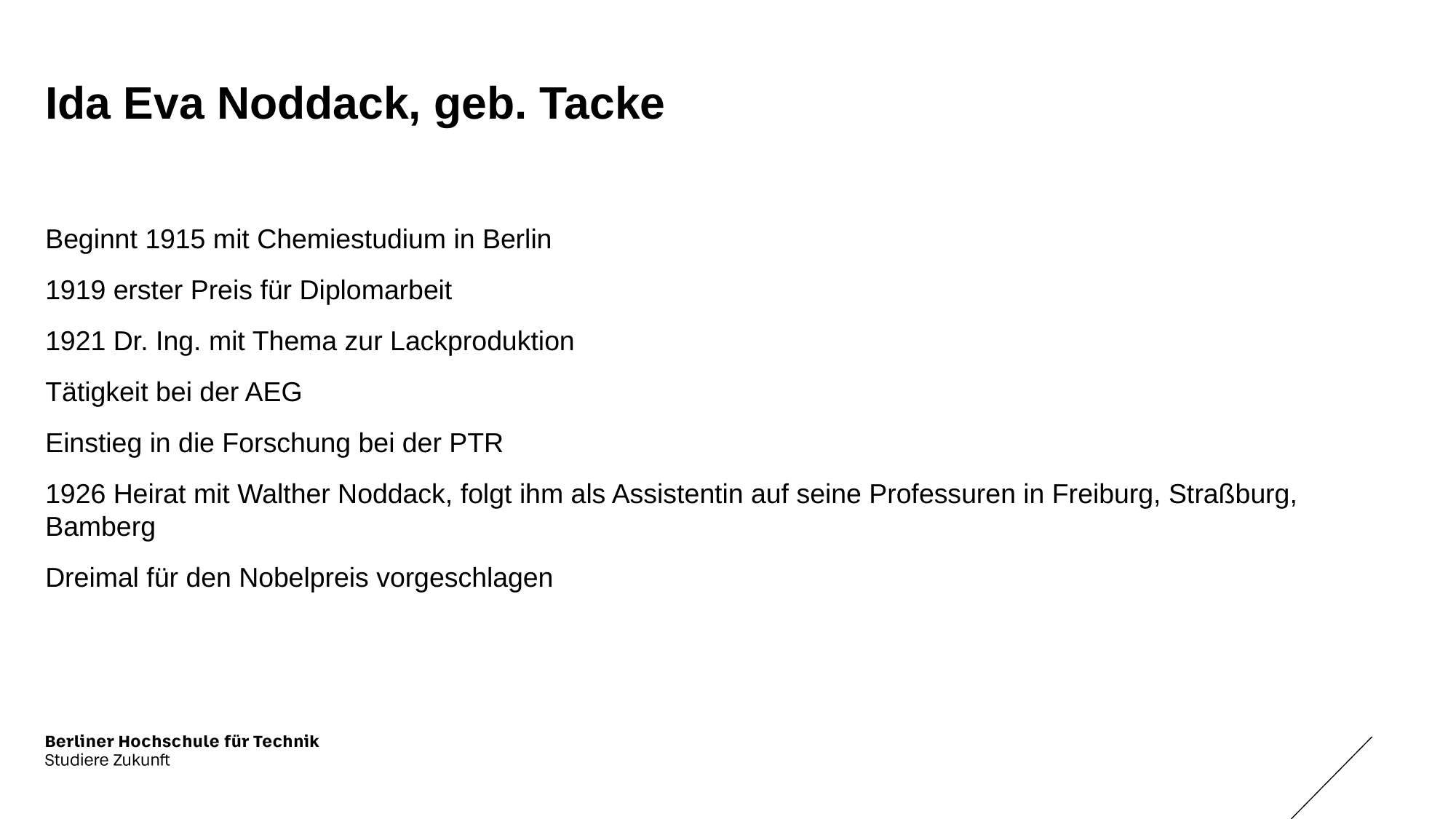

# Ida Eva Noddack, geb. Tacke
Beginnt 1915 mit Chemiestudium in Berlin
1919 erster Preis für Diplomarbeit
1921 Dr. Ing. mit Thema zur Lackproduktion
Tätigkeit bei der AEG
Einstieg in die Forschung bei der PTR
1926 Heirat mit Walther Noddack, folgt ihm als Assistentin auf seine Professuren in Freiburg, Straßburg, Bamberg
Dreimal für den Nobelpreis vorgeschlagen